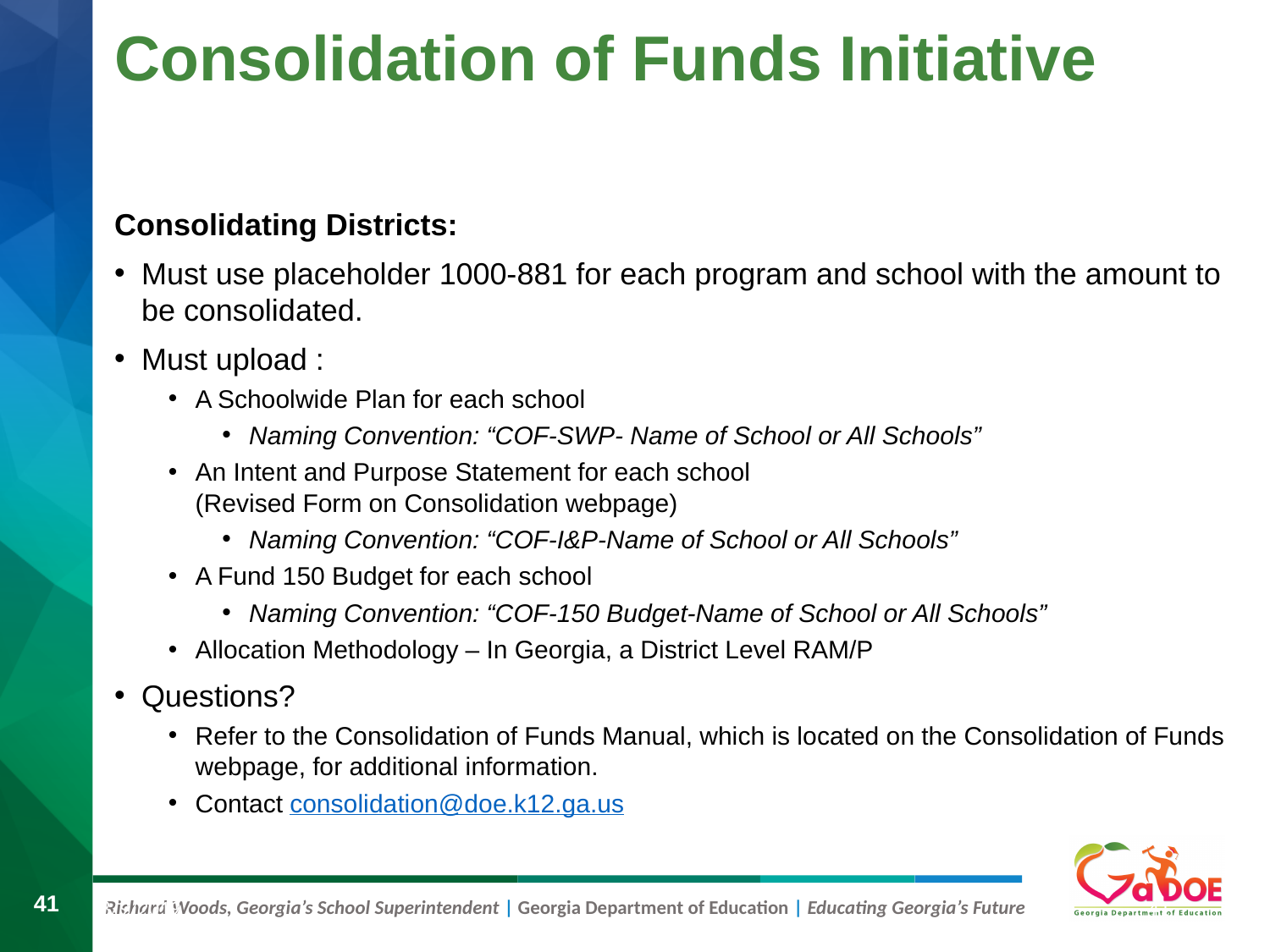

# Consolidation of Funds Initiative
Consolidating Districts:
Must use placeholder 1000-881 for each program and school with the amount to be consolidated.
Must upload :
A Schoolwide Plan for each school
Naming Convention: “COF-SWP- Name of School or All Schools”
An Intent and Purpose Statement for each school
(Revised Form on Consolidation webpage)
Naming Convention: “COF-I&P-Name of School or All Schools”
A Fund 150 Budget for each school
Naming Convention: “COF-150 Budget-Name of School or All Schools”
Allocation Methodology – In Georgia, a District Level RAM/P
Questions?
Refer to the Consolidation of Funds Manual, which is located on the Consolidation of Funds webpage, for additional information.
Contact consolidation@doe.k12.ga.us

8/9/2019
41